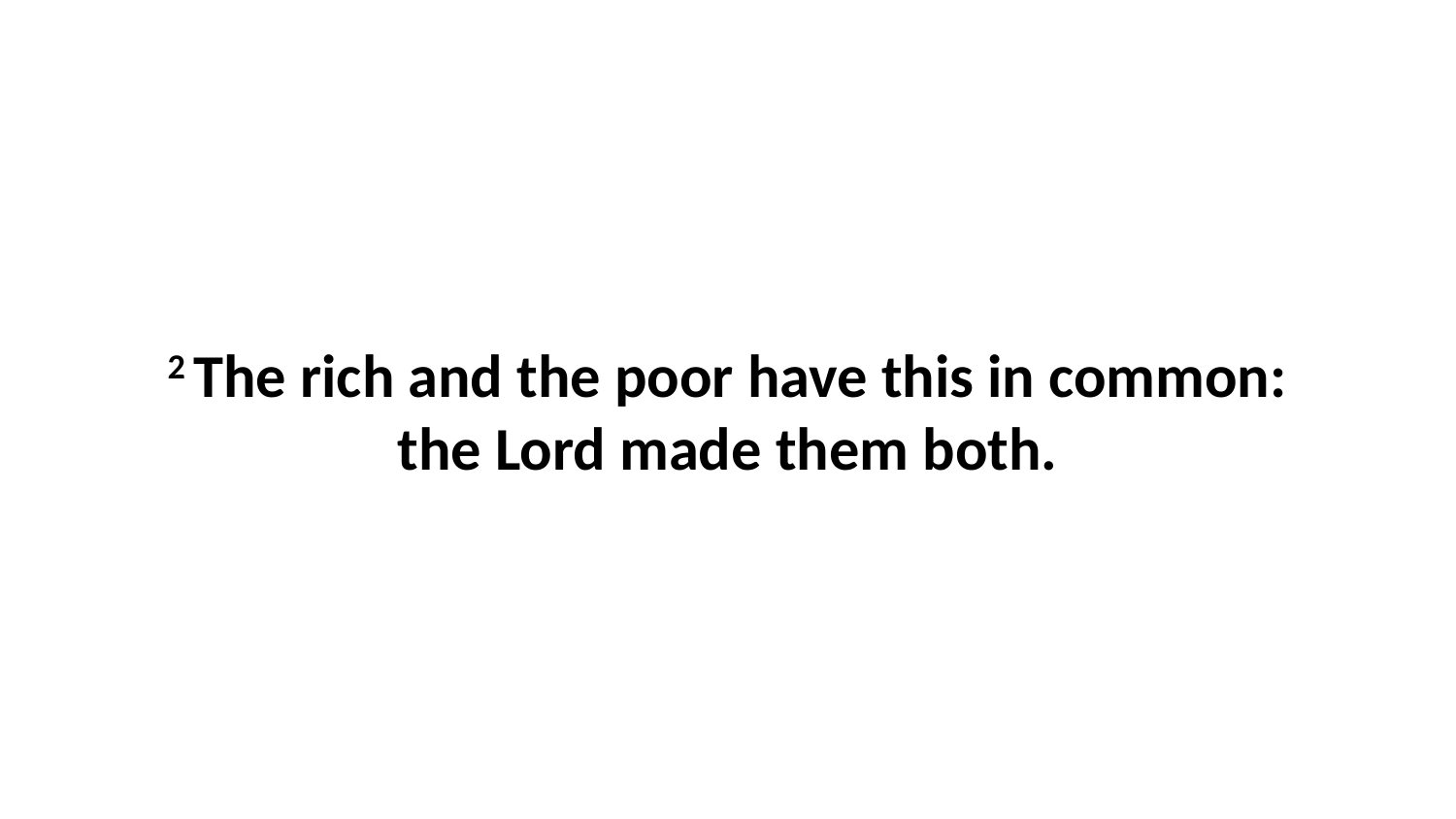

2 The rich and the poor have this in common: the Lord made them both.